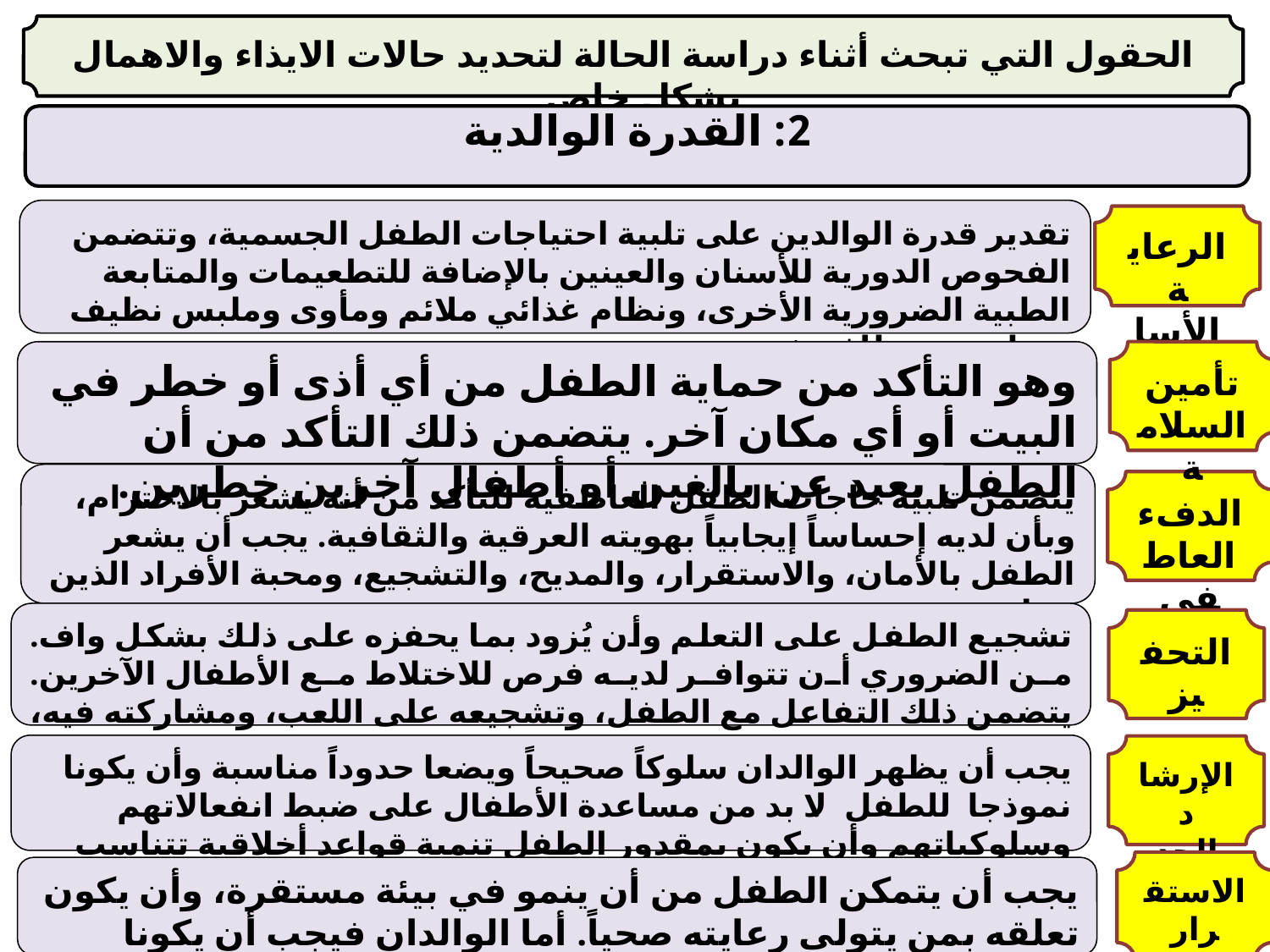

الحقول التي تبحث أثناء دراسة الحالة لتحديد حالات الايذاء والاهمال بشكل خاص

2: القدرة الوالدية

تقدير قدرة الوالدين على تلبية احتياجات الطفل الجسمية، وتتضمن الفحوص الدورية للأسنان والعينين بالإضافة للتطعيمات والمتابعة الطبية الضرورية الأخرى، ونظام غذائي ملائم ومأوى وملبس نظيف ومناسب ونظافة شخصية.
الرعاية الأساسية
وهو التأكد من حماية الطفل من أي أذى أو خطر في البيت أو أي مكان آخر. يتضمن ذلك التأكد من أن الطفل بعيد عن بالغين أو أطفال آخرين خطرين.
تأمين السلامة
يتضمن تلبية حاجات الطفل العاطفية للتأكد من أنه يشعر بالاحترام، وبأن لديه إحساساً إيجابياً بهويته العرقية والثقافية. يجب أن يشعر الطفل بالأمان، والاستقرار، والمديح، والتشجيع، ومحبة الأفراد الذين يتعلق بهم
الدفء العاطفي
تشجيع الطفل على التعلم وأن يُزود بما يحفزه على ذلك بشكل واف. من الضروري أن تتوافر لديه فرص للاختلاط مع الأطفال الآخرين. يتضمن ذلك التفاعل مع الطفل، وتشجيعه على اللعب، ومشاركته فيه، وتعزيز فرص تعليمه، ومواظبته على الذهاب إلى المدرسة.
التحفيز
يجب أن يظهر الوالدان سلوكاً صحيحاً ويضعا حدوداً مناسبة وأن يكونا نموذجا  للطفل. لا بد من مساعدة الأطفال على ضبط انفعالاتهم وسلوكياتهم وأن يكون بمقدور الطفل تنمية قواعد أخلاقية تتناسب مع المجتمع الذي ينشأ فيه.
الإرشاد والحدود
الاستقرار
يجب أن يتمكن الطفل من أن ينمو في بيئة مستقرة، وأن يكون تعلقه بمن يتولى رعايته صحياً. أما الوالدان فيجب أن يكونا ثابتين